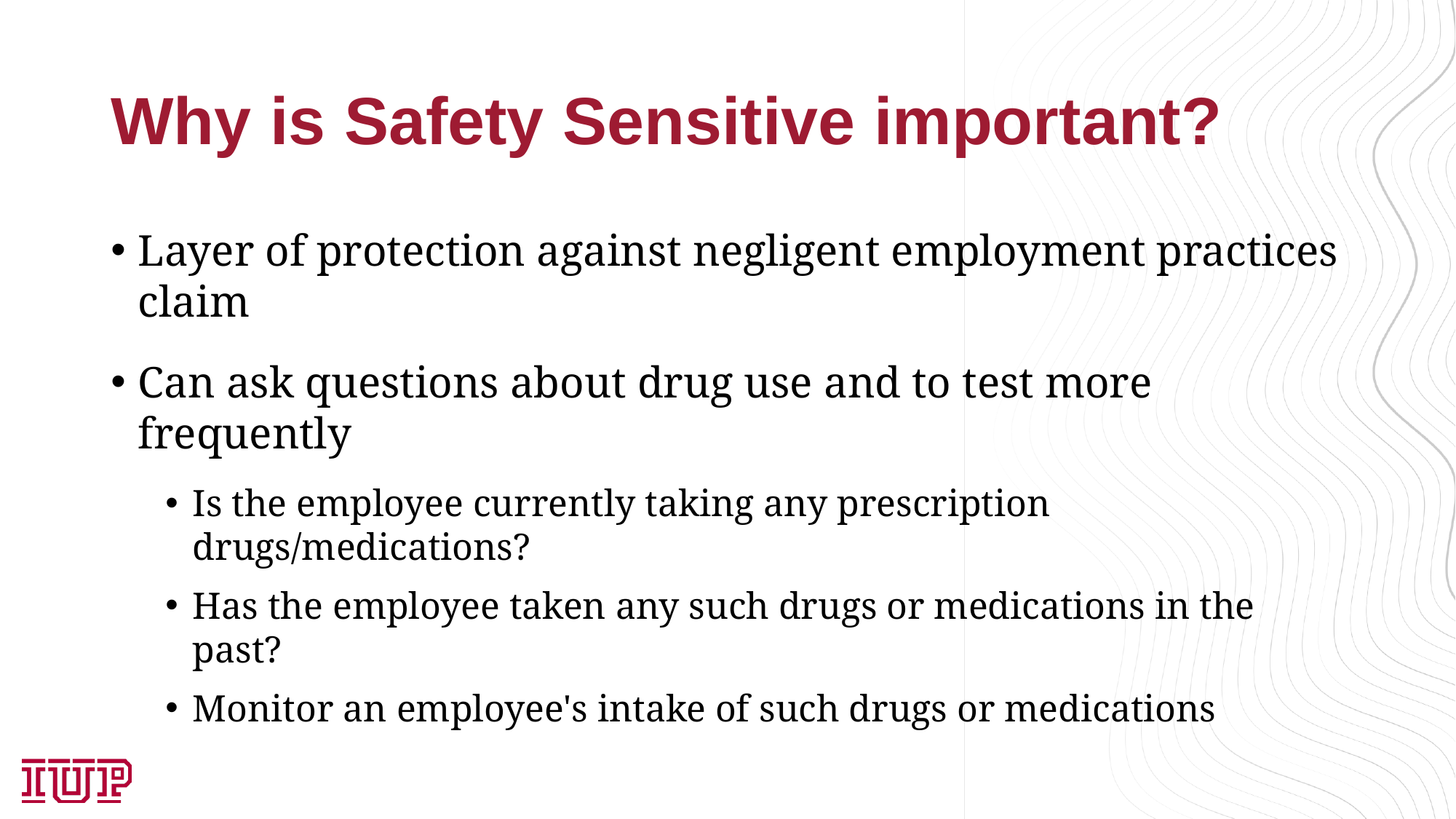

# Why is Safety Sensitive important?
Layer of protection against negligent employment practices claim
Can ask questions about drug use and to test more frequently
Is the employee currently taking any prescription drugs/medications?
Has the employee taken any such drugs or medications in the past?
Monitor an employee's intake of such drugs or medications